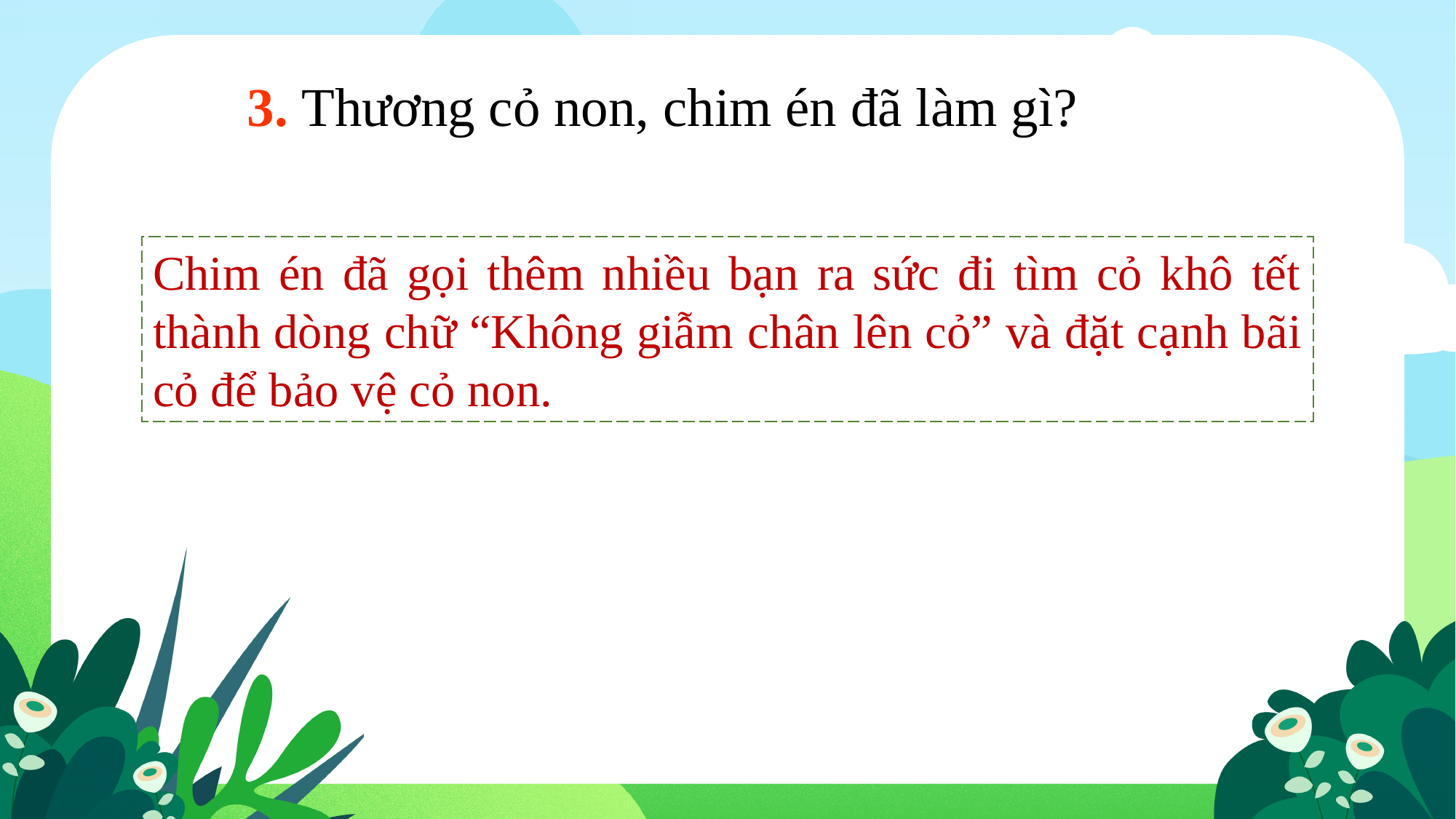

3. Thương cỏ non, chim én đã làm gì?
Chim én đã gọi thêm nhiều bạn ra sức đi tìm cỏ khô tết thành dòng chữ “Không giẫm chân lên cỏ” và đặt cạnh bãi cỏ để bảo vệ cỏ non.